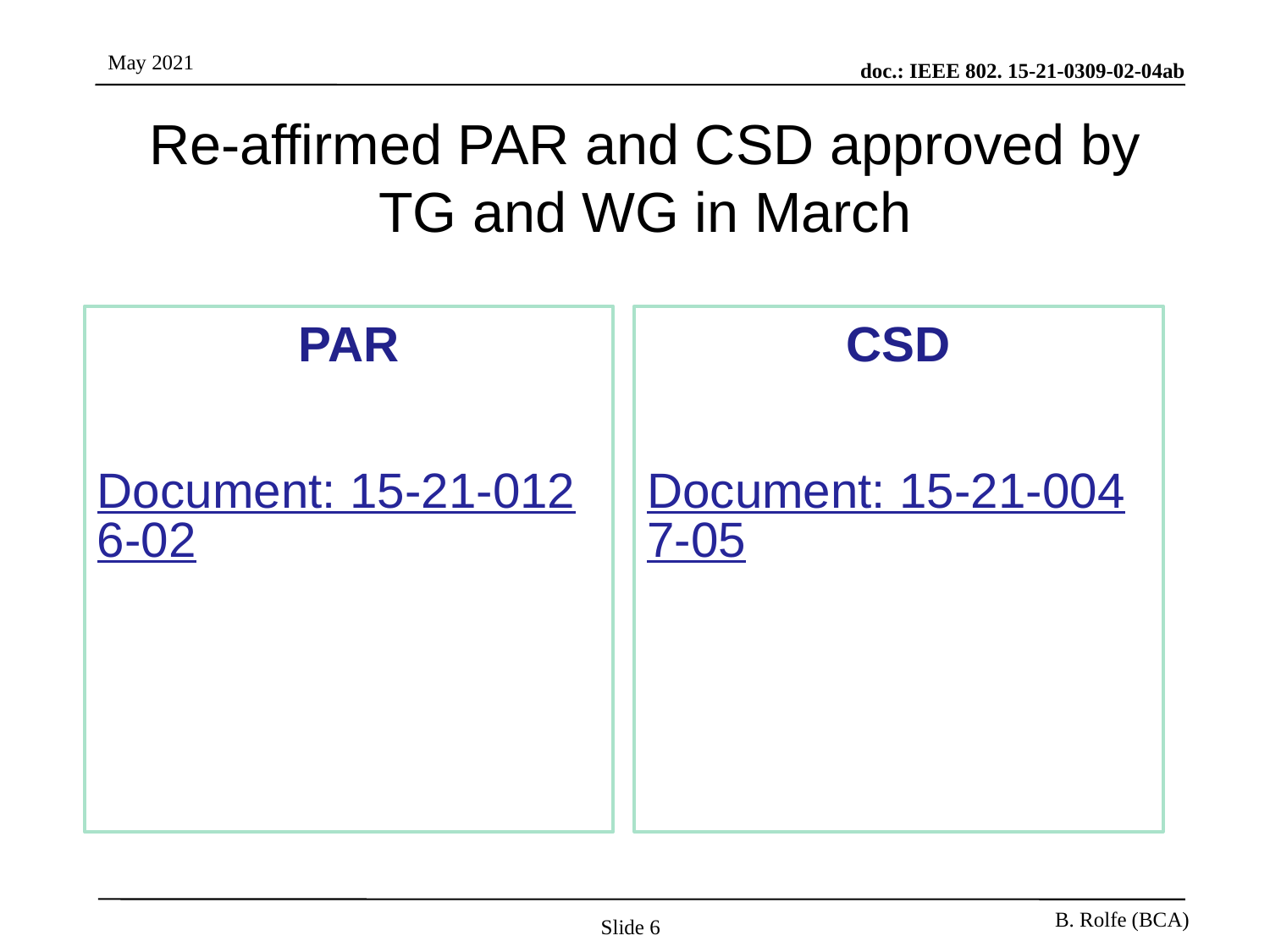

# Re-affirmed PAR and CSD approved by TG and WG in March
PAR

Document: 15-21-0126-02
CSD

Document: 15-21-0047-05

Slide 6